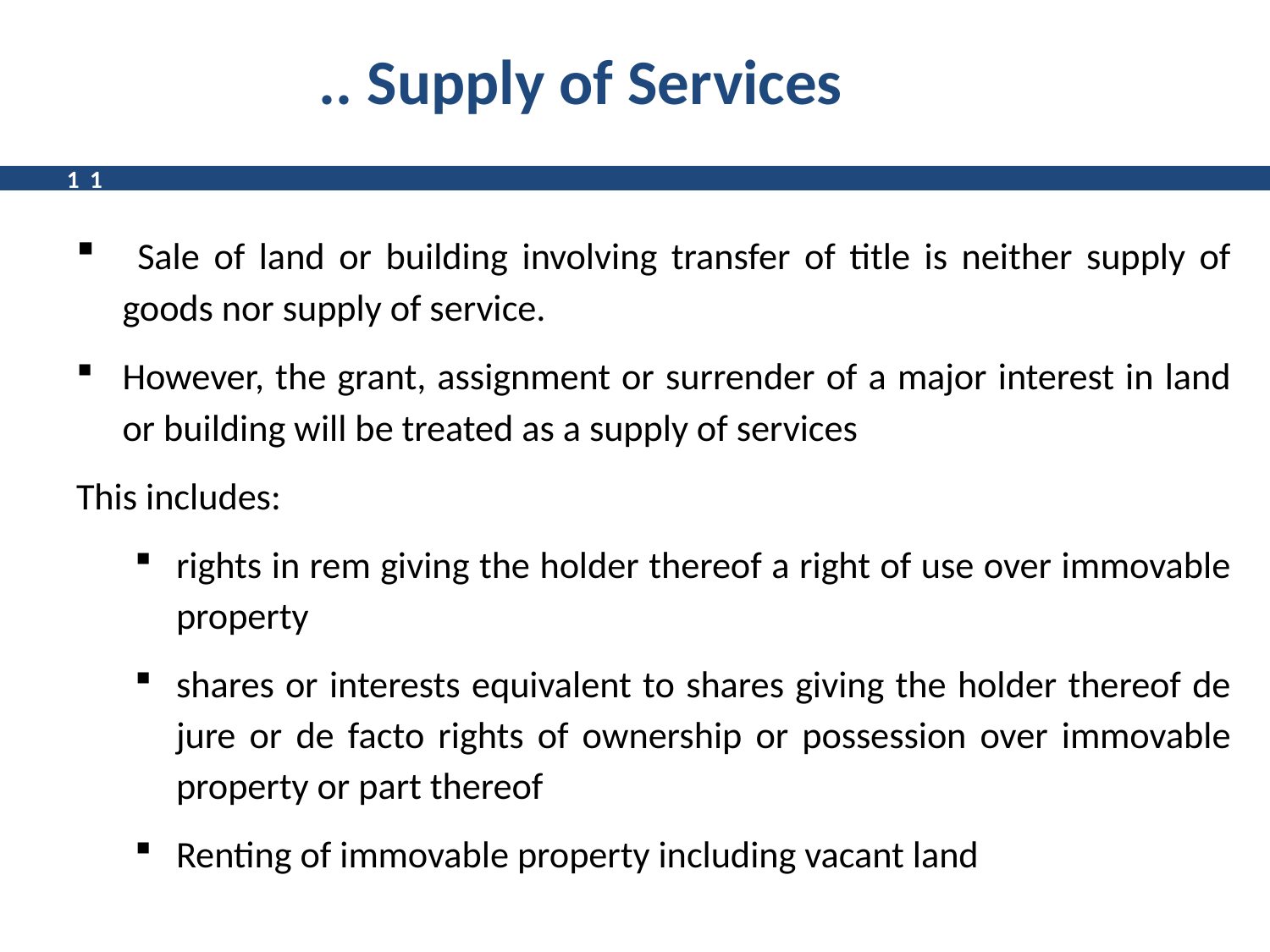

# .. Supply of Services

11
 Sale of land or building involving transfer of title is neither supply of goods nor supply of service.
However, the grant, assignment or surrender of a major interest in land or building will be treated as a supply of services
This includes:
rights in rem giving the holder thereof a right of use over immovable property
shares or interests equivalent to shares giving the holder thereof de jure or de facto rights of ownership or possession over immovable property or part thereof
Renting of immovable property including vacant land